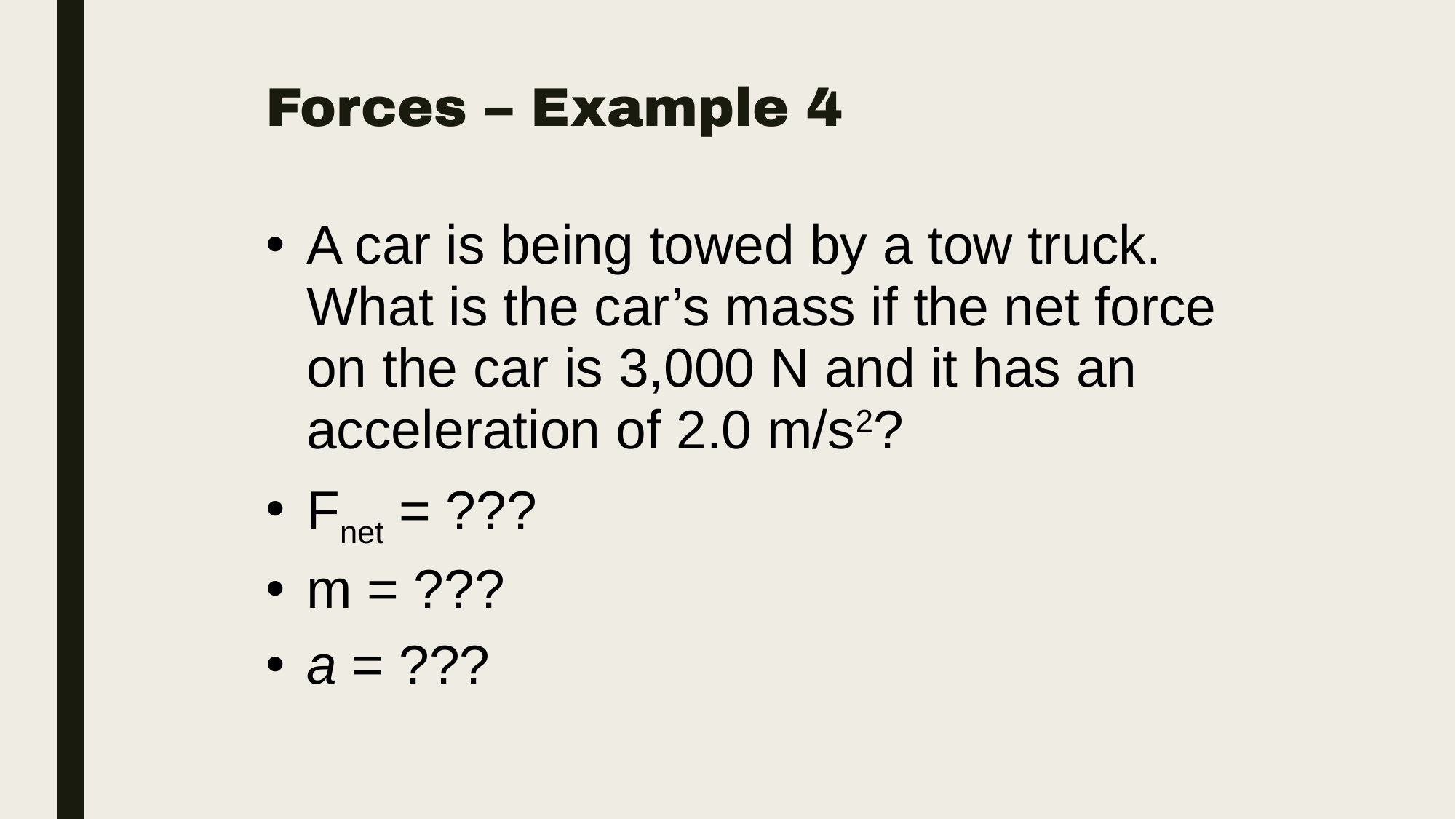

# Forces – Example 4
A car is being towed by a tow truck.  What is the car’s mass if the net force on the car is 3,000 N and it has an acceleration of 2.0 m/s2?
Fnet = ???
m = ???
a = ???